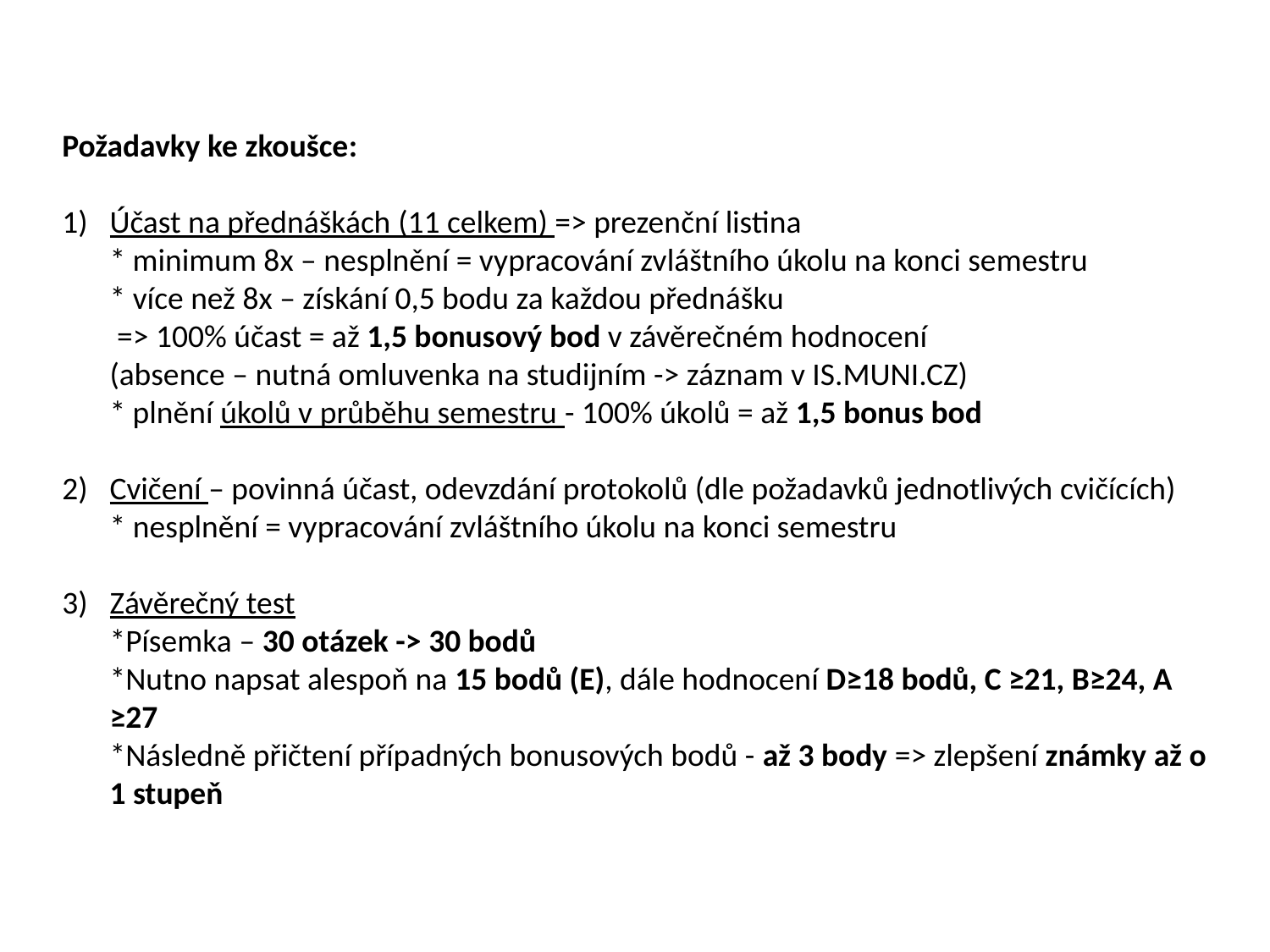

Požadavky ke zkoušce:

Účast na přednáškách (11 celkem) => prezenční listina
	* minimum 8x – nesplnění = vypracování zvláštního úkolu na konci semestru
	* více než 8x – získání 0,5 bodu za každou přednášku
	 => 100% účast = až 1,5 bonusový bod v závěrečném hodnocení
	(absence – nutná omluvenka na studijním -> záznam v IS.MUNI.CZ)
	* plnění úkolů v průběhu semestru - 100% úkolů = až 1,5 bonus bod

Cvičení – povinná účast, odevzdání protokolů (dle požadavků jednotlivých cvičících)
	* nesplnění = vypracování zvláštního úkolu na konci semestru

Závěrečný test
	*Písemka – 30 otázek -> 30 bodů
	*Nutno napsat alespoň na 15 bodů (E), dále hodnocení D≥18 bodů, C ≥21, B≥24, A ≥27
	*Následně přičtení případných bonusových bodů - až 3 body => zlepšení známky až o 1 stupeň